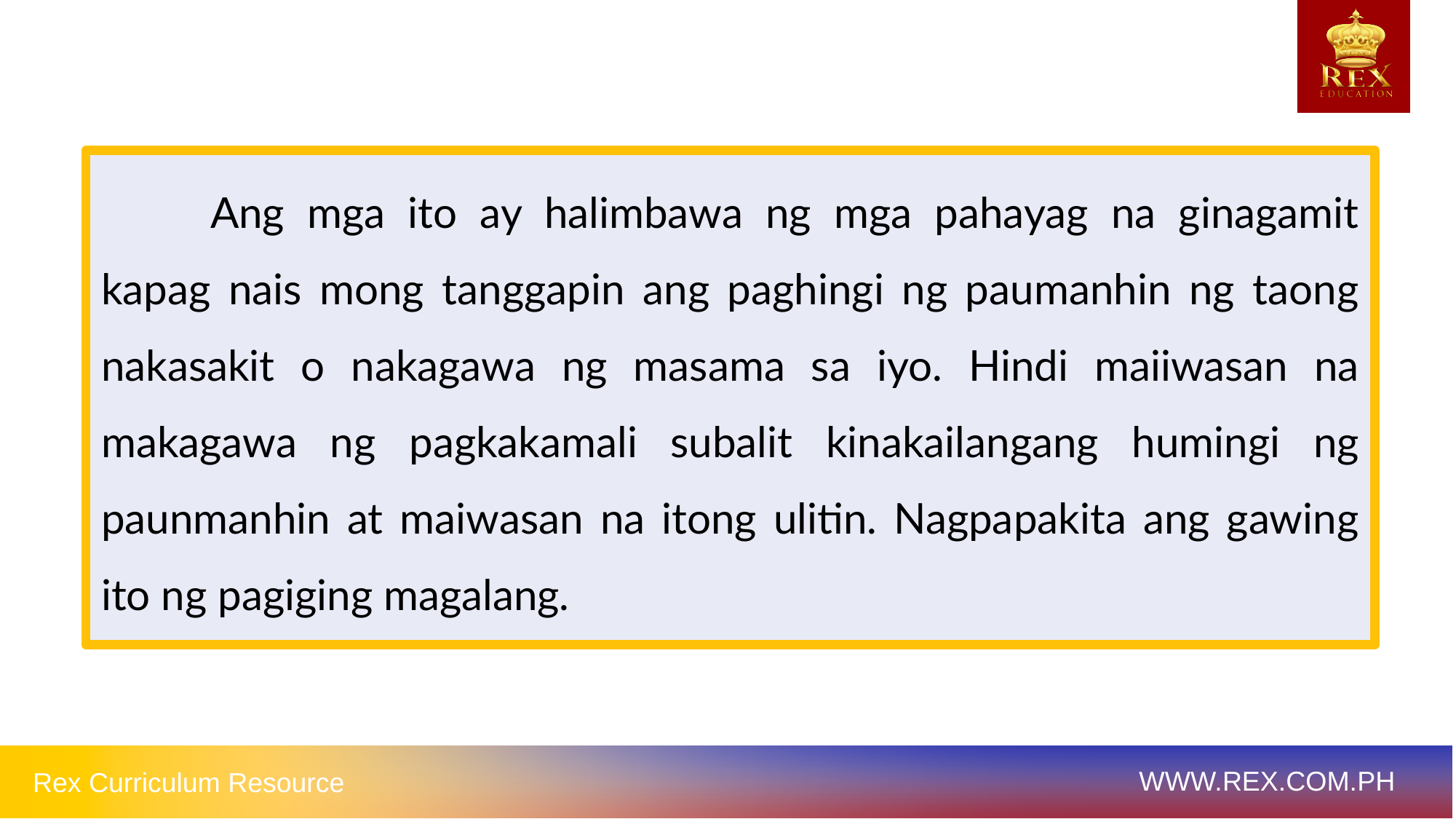

Ang mga ito ay halimbawa ng mga pahayag na ginagamit kapag nais mong tanggapin ang paghingi ng paumanhin ng taong nakasakit o nakagawa ng masama sa iyo. Hindi maiiwasan na makagawa ng pagkakamali subalit kinakailangang humingi ng paunmanhin at maiwasan na itong ulitin. Nagpapakita ang gawing ito ng pagiging magalang.